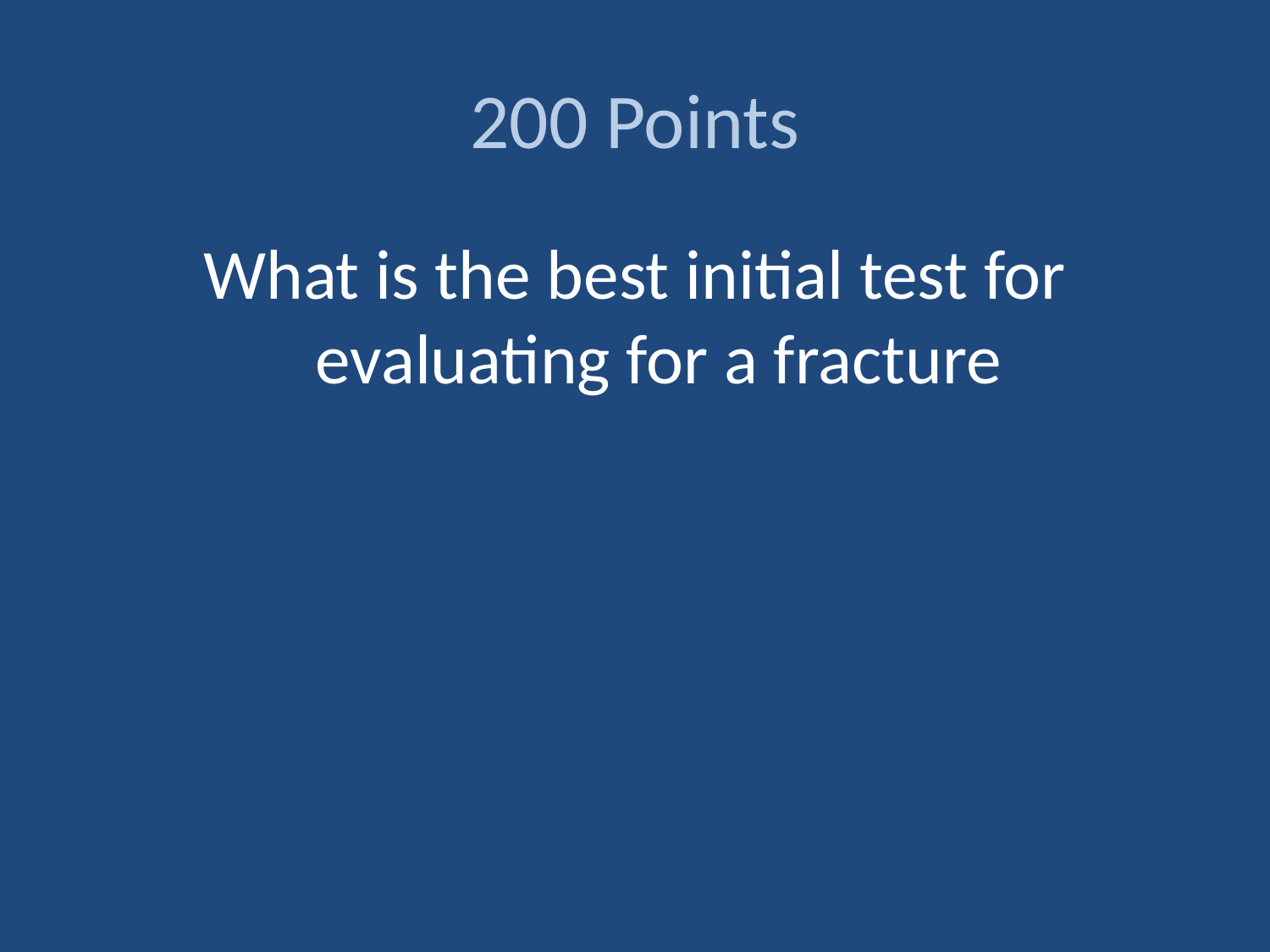

# 200 Points
What is the best initial test for evaluating for a fracture